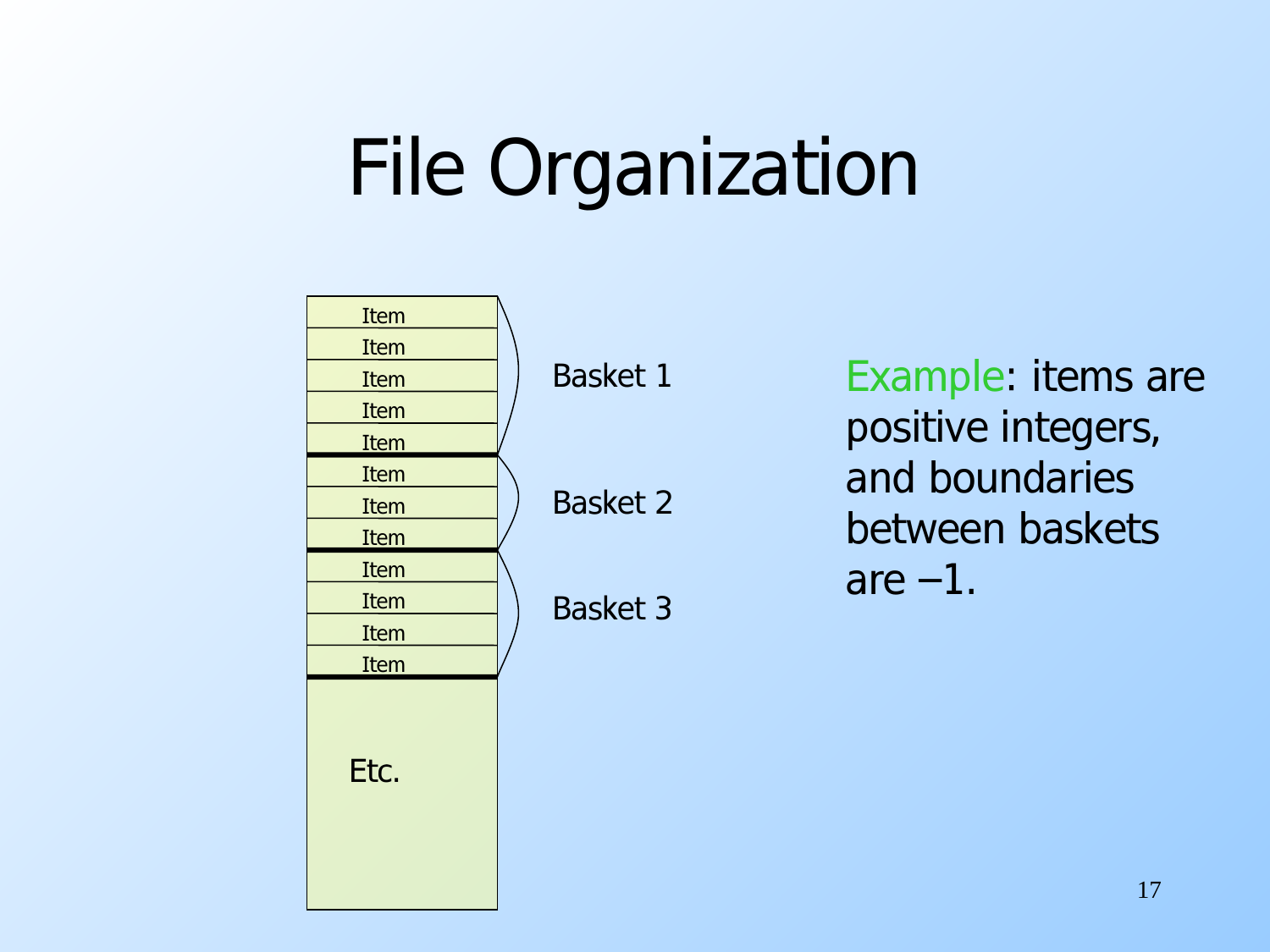

# File Organization

Item

Item
Example: items are
positive integers,
and boundaries
between baskets
are –1.
Basket 1

Item

Item

Item

Item

Basket 2

Item

Item

Item

Item
Basket 3

Item

Item

Etc.
17